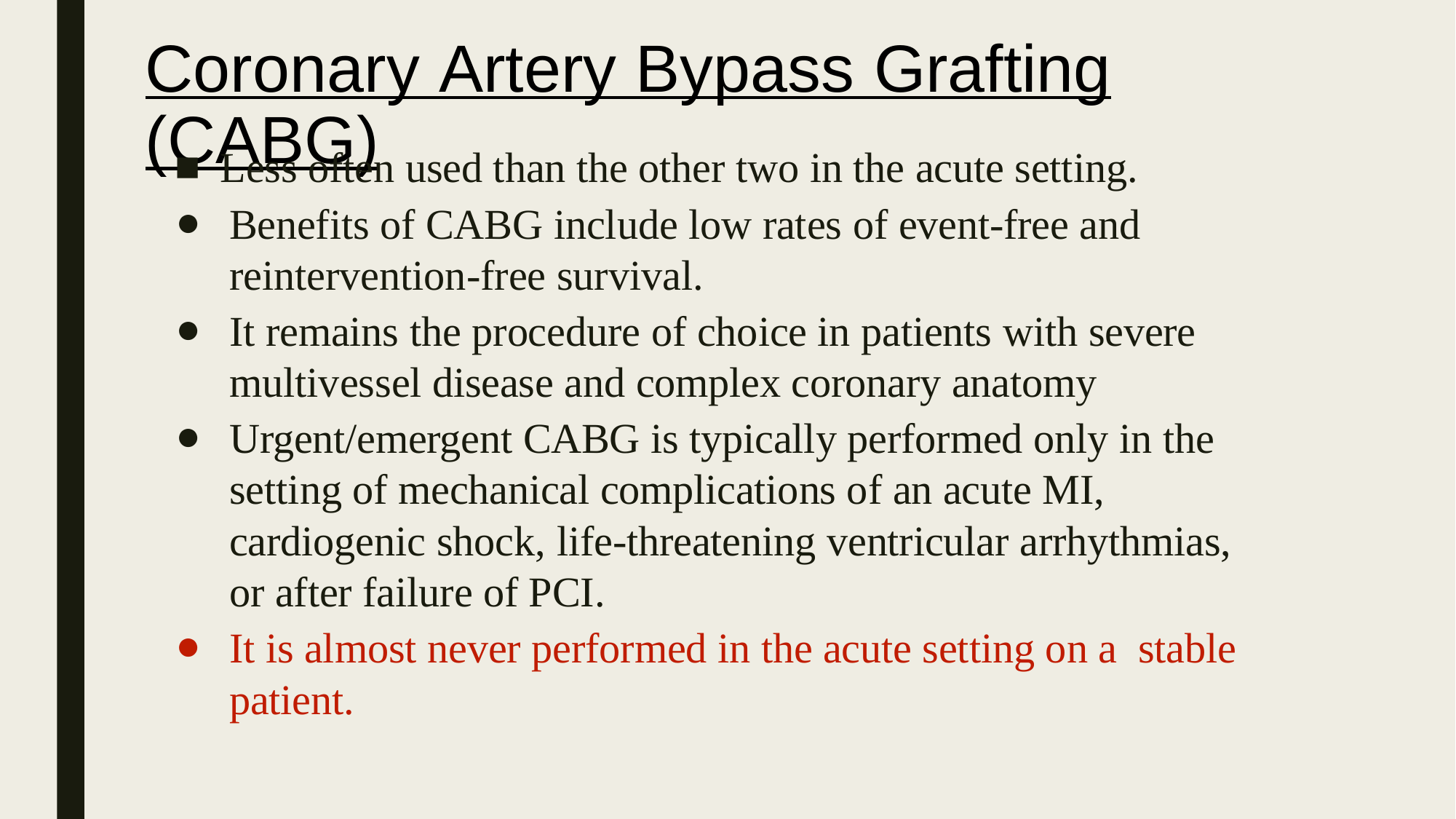

# Coronary Artery Bypass Grafting (CABG)
Less often used than the other two in the acute setting.
Benefits of CABG include low rates of event-free and  reintervention-free survival.
It remains the procedure of choice in patients with severe  multivessel disease and complex coronary anatomy
Urgent/emergent CABG is typically performed only in the  setting of mechanical complications of an acute MI,  cardiogenic shock, life-threatening ventricular arrhythmias,  or after failure of PCI.
It is almost never performed in the acute setting on a  stable patient.